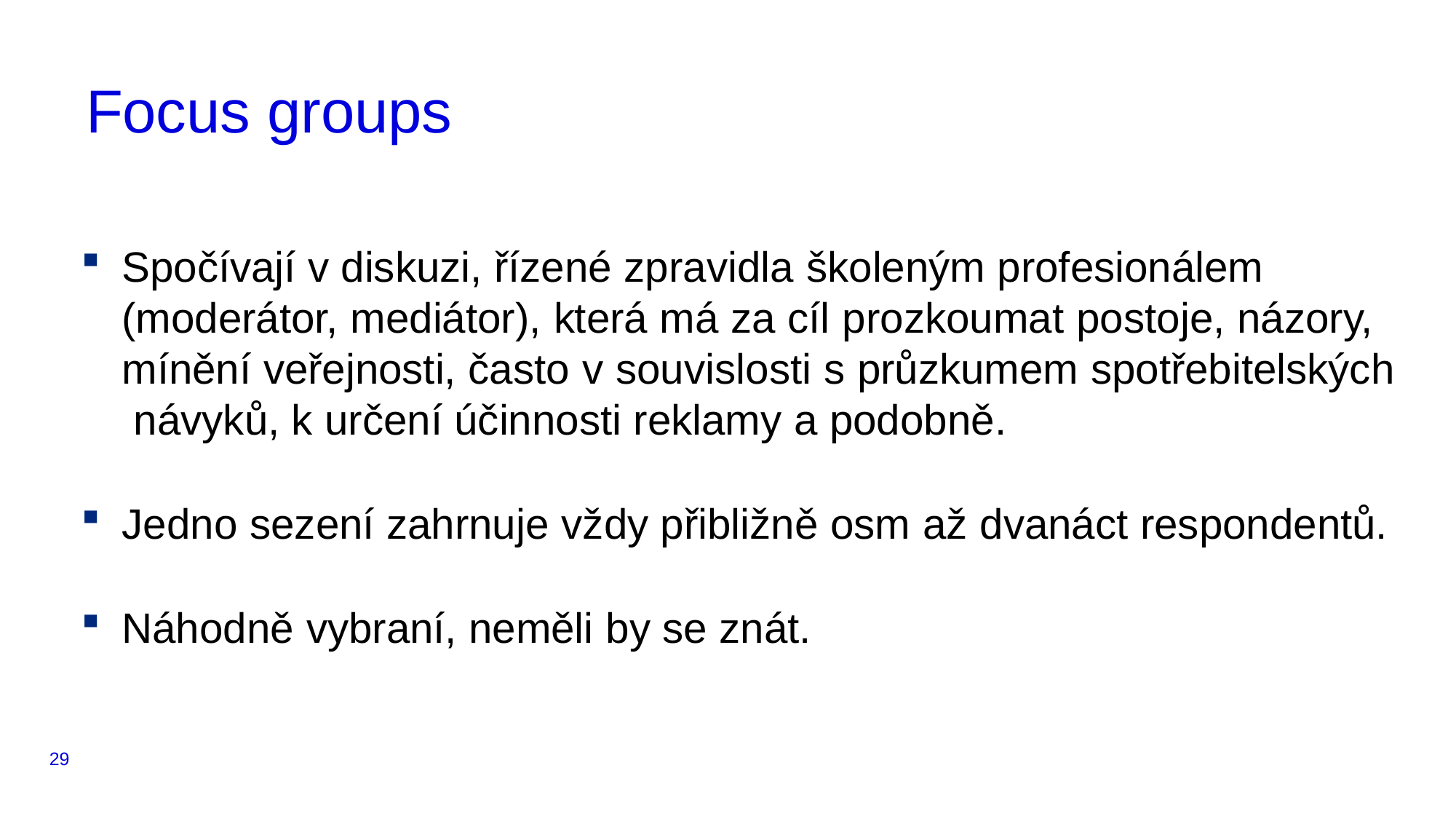

# Focus groups
Spočívají v diskuzi, řízené zpravidla školeným profesionálem  (moderátor, mediátor), která má za cíl prozkoumat postoje, názory,  mínění veřejnosti, často v souvislosti s průzkumem spotřebitelských  návyků, k určení účinnosti reklamy a podobně.

Jedno sezení zahrnuje vždy přibližně osm až dvanáct respondentů.

Náhodně vybraní, neměli by se znát.
29